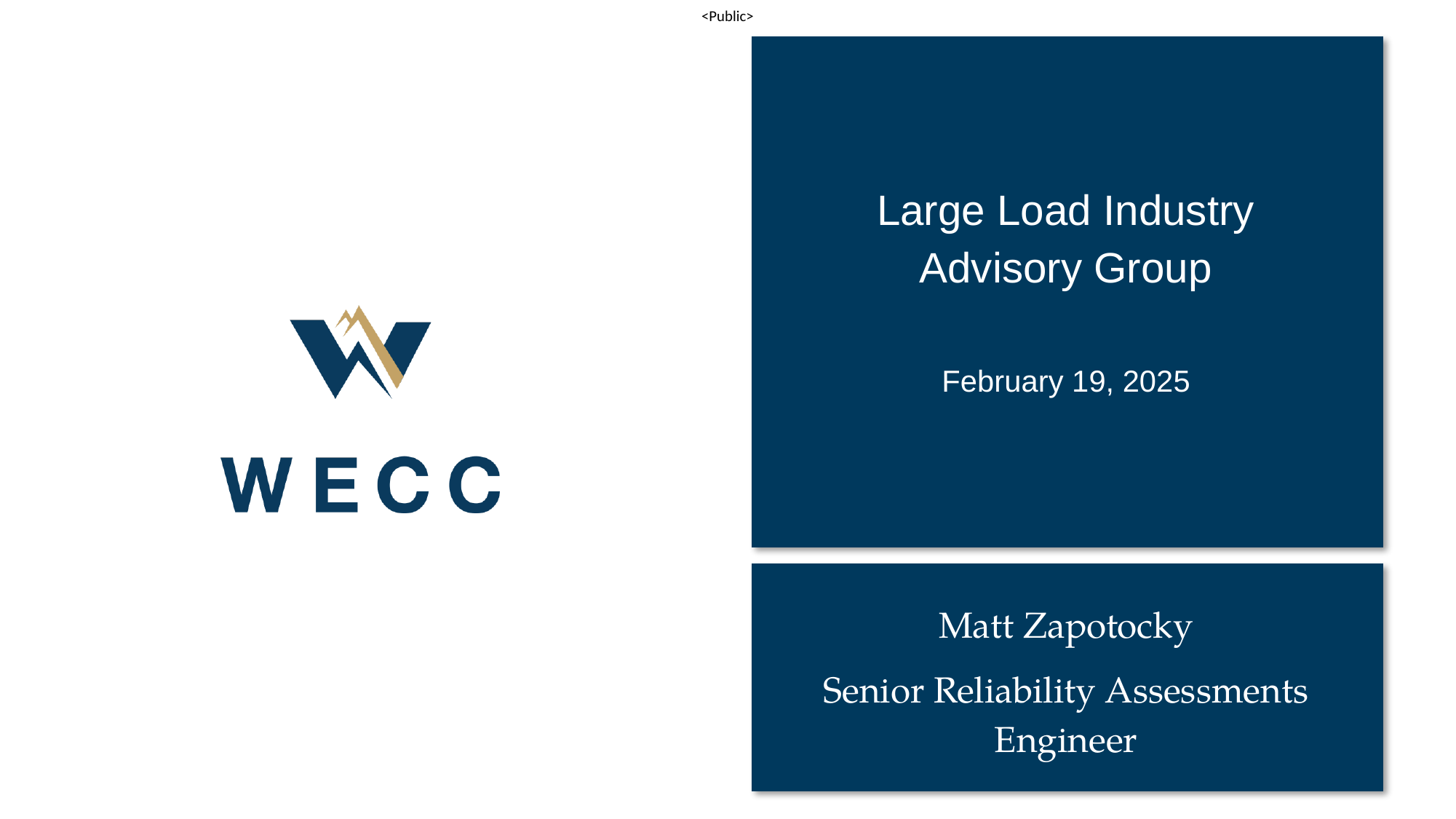

Large Load Industry Advisory Group
# February 19, 2025
Matt Zapotocky
Senior Reliability Assessments Engineer